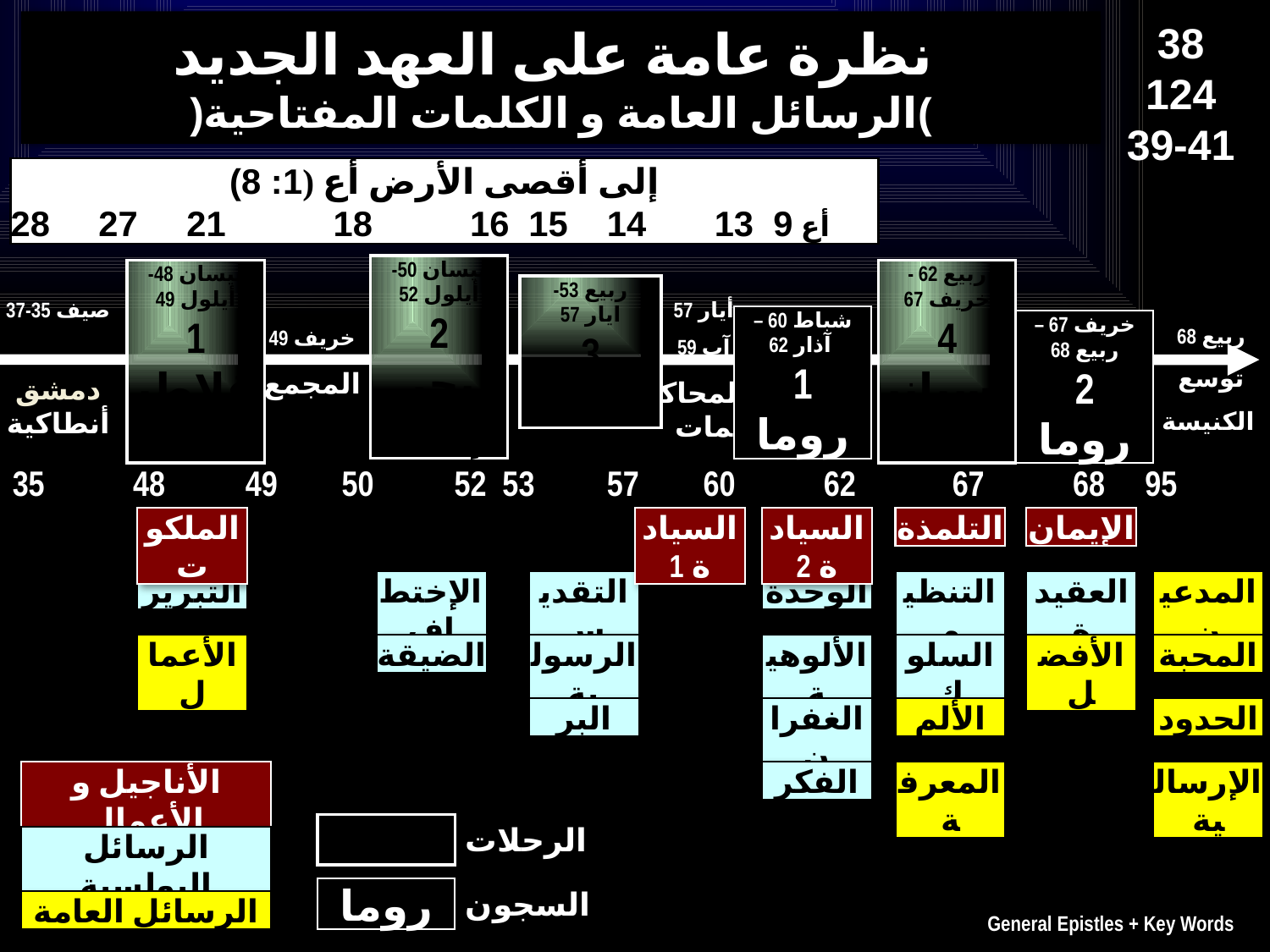

38
124
39-41
  نظرة عامة على العهد الجديد
)الرسائل العامة و الكلمات المفتاحية(
إلى أقصى الأرض أع (1: 8)
أع 9  13       14    15  16          18           21     27     28
شباط 60 –
 آذار 62
1
روما
نيسان 50-
أيلول 52
2
بحر إيجة
ربيع 62 -
خريف 67
4
إسبانيا
نيسان 48-
أيلول 49
1
غلاطية
خريف 67 – ربيع 68
2
روما
ربيع 53-
ايار 57
3
أسيا
صيف 35-37

دمشق
أنطاكية
أيار 57
آب 59
المحاكمات
ربيع 68
توسع
 الكنيسة
خريف 49
المجمع

35           48          49        50          52  53         57        60           62            67           68     95
الملكوت
السيادة 1
السيادة 2
التلمذة
الإيمان
التبرير
الإختطاف
التقديس
الوحدة
التنظيم
العقيدة
يه
المدعين
يع
الأعمال
الضيقة
الرسولية
الألوهية
السلوك
عب
الأفضل
1 يو
المحبة
البر
الغفران
1 بط
الألم
2 يو
الحدود
الأناجيل و الأعمال
الفكر
2 بط
المعرفة
3 يو
الإرسالية
1 2 3 4
الرحلات
الرسائل البولسية
روما
السجون
الرسائل العامة
General Epistles + Key Words